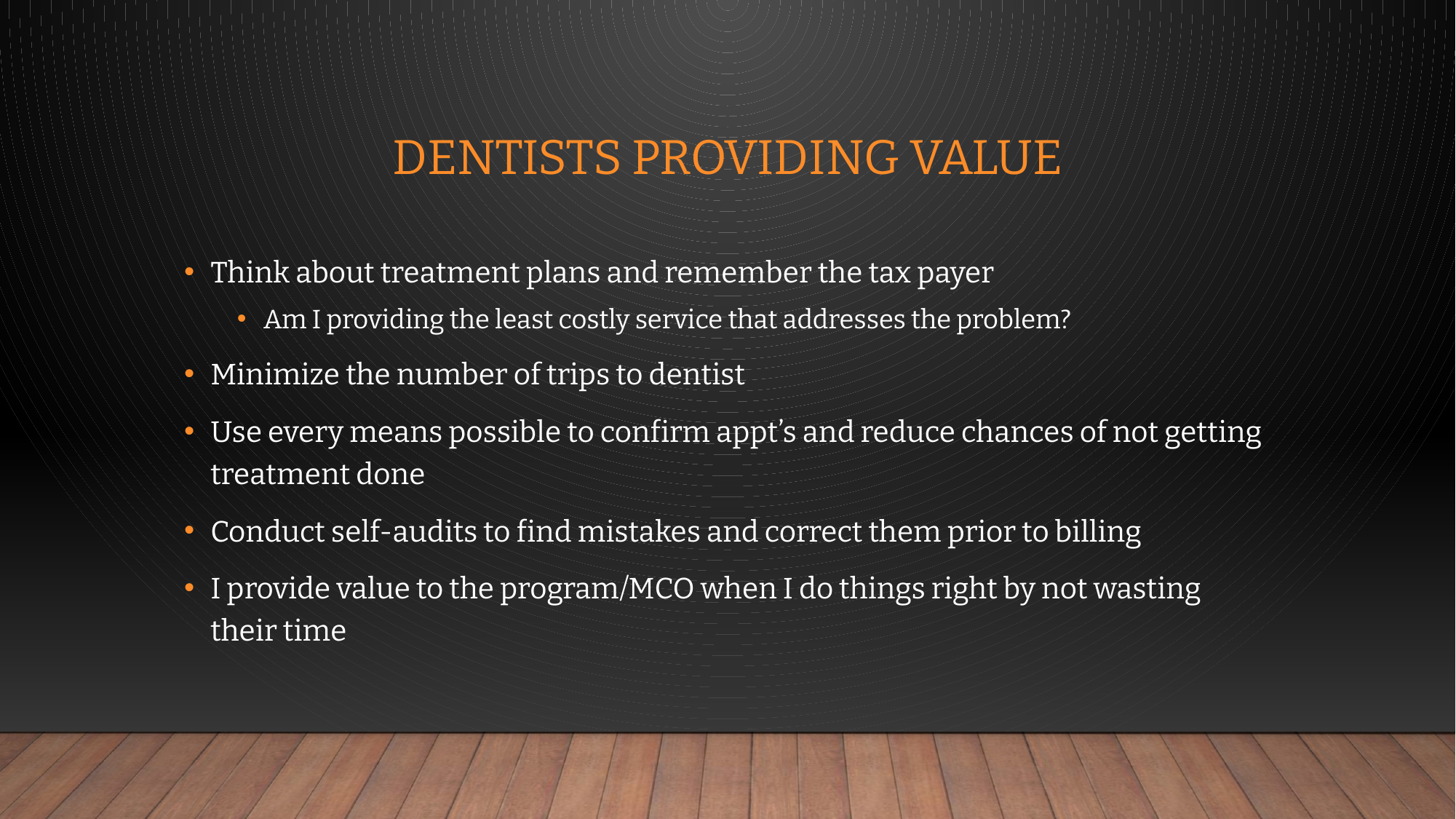

# Dentists providing value
Think about treatment plans and remember the tax payer
Am I providing the least costly service that addresses the problem?
Minimize the number of trips to dentist
Use every means possible to confirm appt’s and reduce chances of not getting treatment done
Conduct self-audits to find mistakes and correct them prior to billing
I provide value to the program/MCO when I do things right by not wasting their time